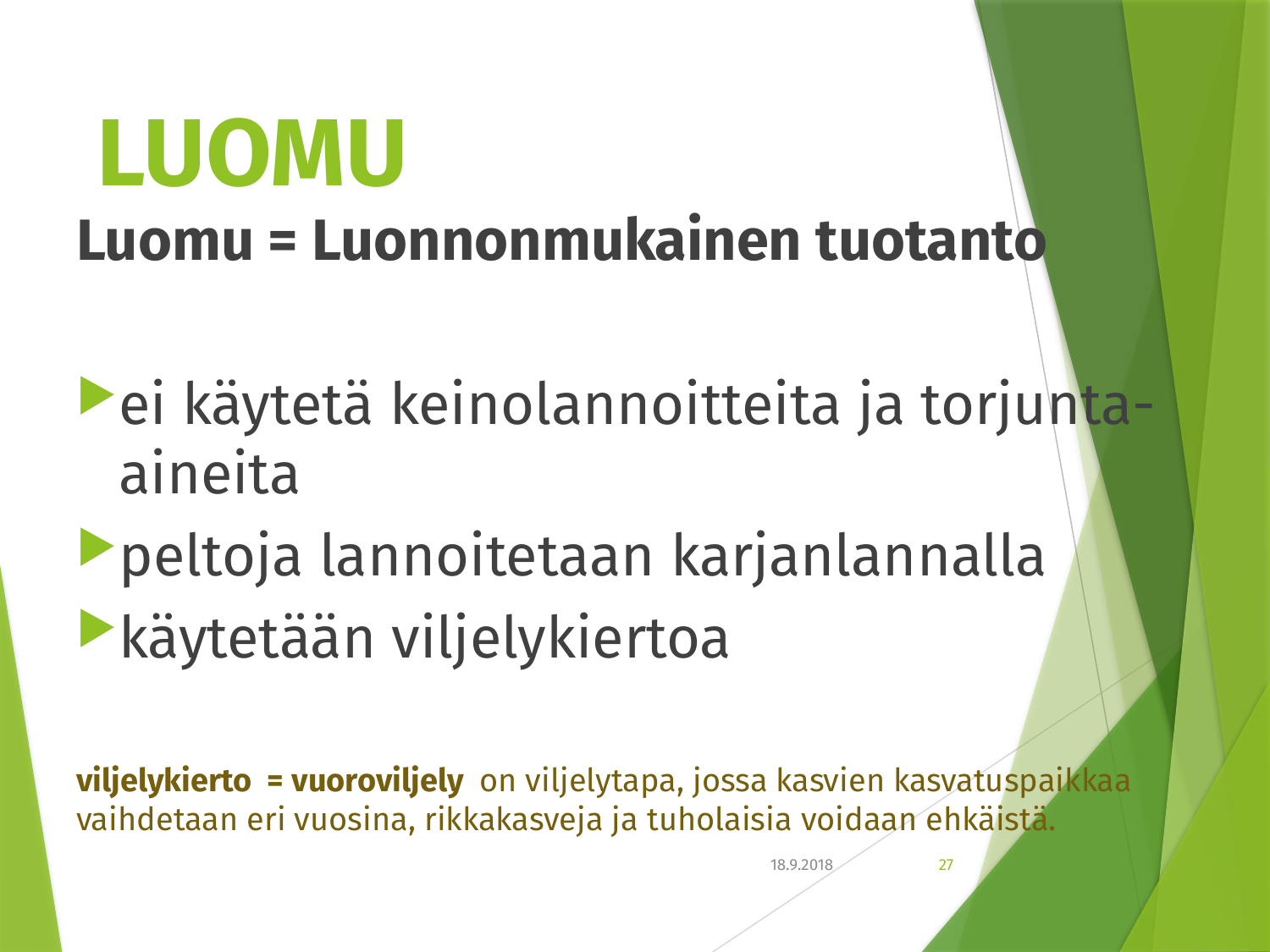

# LUOMU
Luomu = Luonnonmukainen tuotanto

ei käytetä keinolannoitteita ja torjunta-aineita
peltoja lannoitetaan karjanlannalla
käytetään viljelykiertoa

viljelykierto  = vuoroviljely  on viljelytapa, jossa kasvien kasvatuspaikkaa vaihdetaan eri vuosina, rikkakasveja ja tuholaisia voidaan ehkäistä.

18.9.2018
27